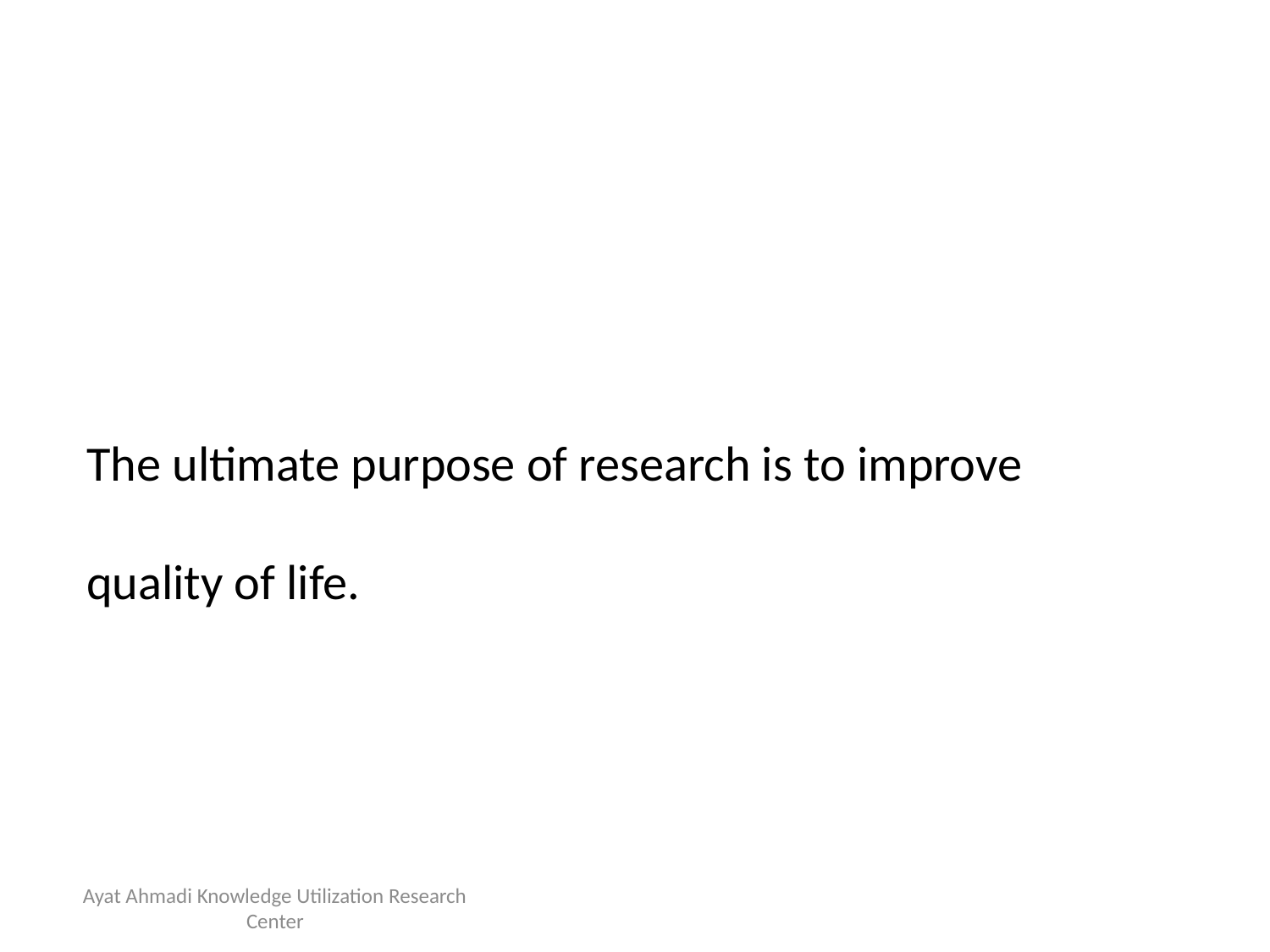

# The ultimate purpose of research is to improve quality of life.
Ayat Ahmadi Knowledge Utilization Research Center